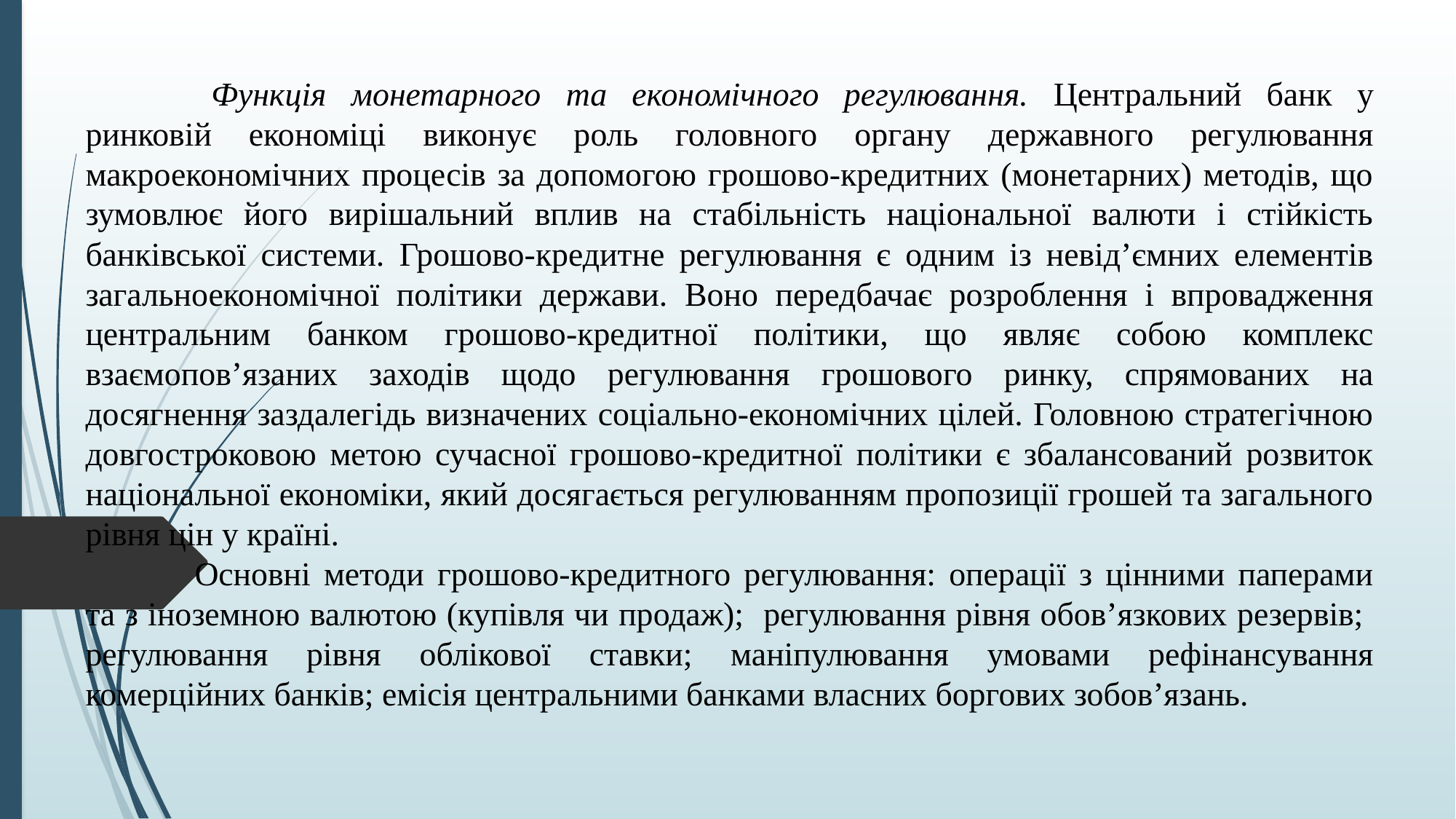

Функція монетарного та економічного регулювання. Центральний банк у ринковій економіці виконує роль головного органу державного регулювання макроекономічних процесів за допомогою грошово-кредитних (монетарних) методів, що зумовлює його вирішальний вплив на стабільність національної валюти і стійкість банківської системи. Грошово-кредитне регулювання є одним із невід’ємних елементів загальноекономічної політики держави. Воно передбачає розроблення і впровадження центральним банком грошово-кредитної політики, що являє собою комплекс взаємопов’язаних заходів щодо регулювання грошового ринку, спрямованих на досягнення заздалегідь визначених соціально-економічних цілей. Головною стратегічною довгостроковою метою сучасної грошово-кредитної політики є збалансований розвиток національної економіки, який досягається регулюванням пропозиції грошей та загального рівня цін у країні.
	Основні методи грошово-кредитного регулювання: операції з цінними паперами та з іноземною валютою (купівля чи продаж);  регулювання рівня обов’язкових резервів;  регулювання рівня облікової ставки; маніпулювання умовами рефінансування комерційних банків; емісія центральними банками власних боргових зобов’язань.